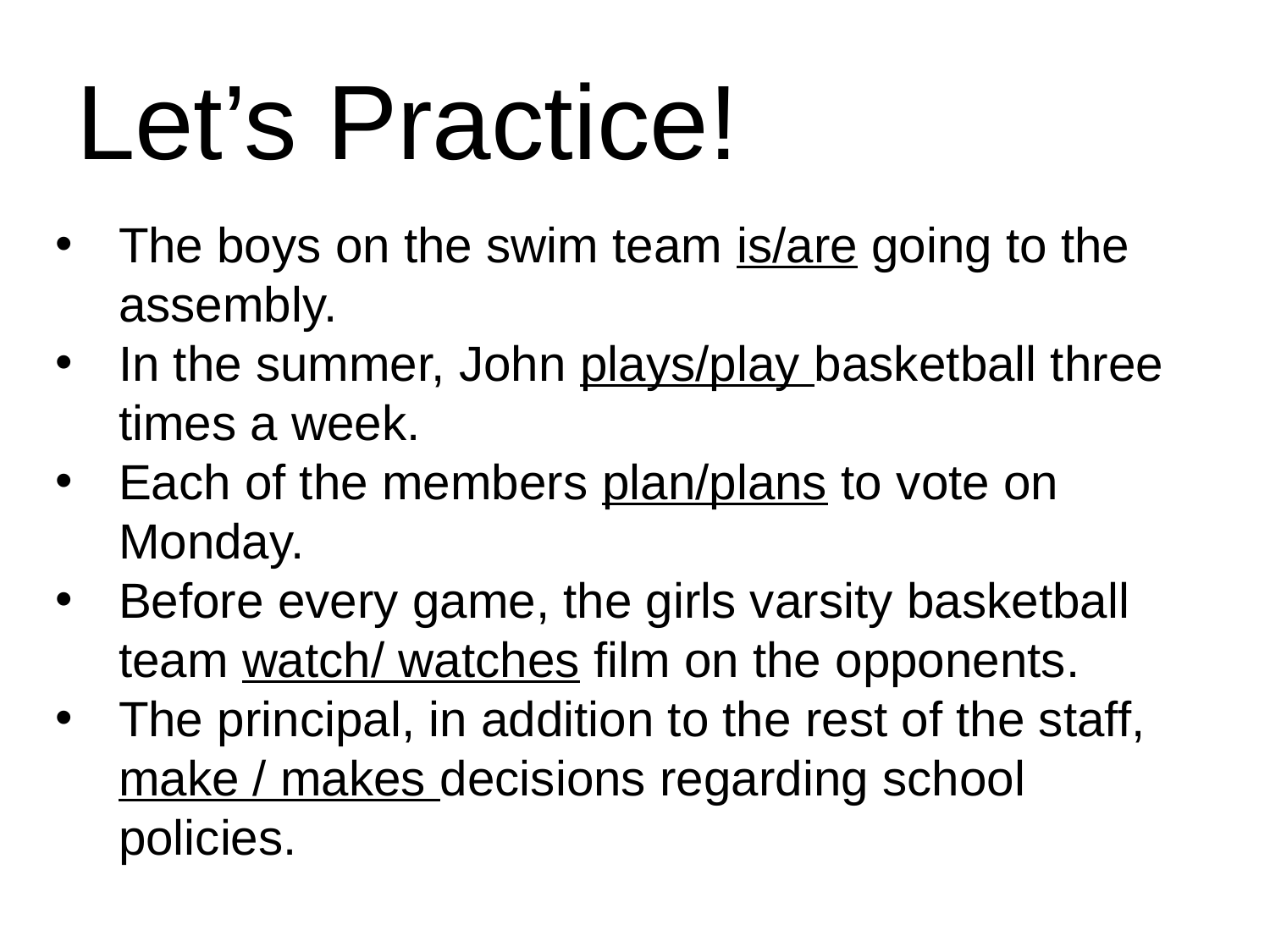

# Let’s Practice!
The boys on the swim team is/are going to the assembly.
In the summer, John plays/play basketball three times a week.
Each of the members plan/plans to vote on Monday.
Before every game, the girls varsity basketball team watch/ watches film on the opponents.
The principal, in addition to the rest of the staff, make / makes decisions regarding school policies.